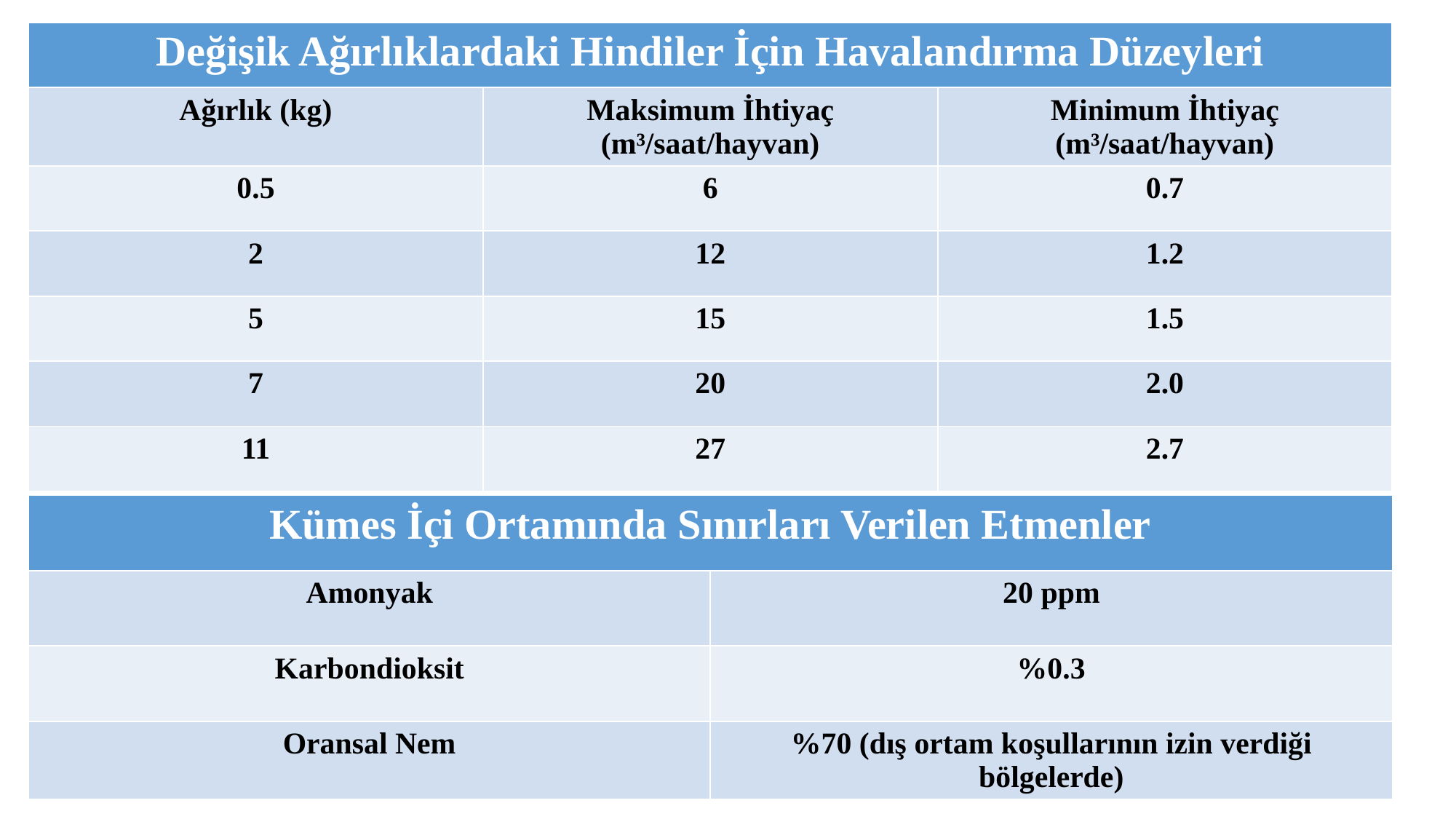

| Değişik Ağırlıklardaki Hindiler İçin Havalandırma Düzeyleri |  |  |
| --- | --- | --- |
| Ağırlık (kg) | Maksimum İhtiyaç (m³/saat/hayvan) | Minimum İhtiyaç (m³/saat/hayvan) |
| 0.5 | 6 | 0.7 |
| 2 | 12 | 1.2 |
| 5 | 15 | 1.5 |
| 7 | 20 | 2.0 |
| 11 | 27 | 2.7 |
| Kümes İçi Ortamında Sınırları Verilen Etmenler |  |
| --- | --- |
| Amonyak | 20 ppm |
| Karbondioksit | %0.3 |
| Oransal Nem | %70 (dış ortam koşullarının izin verdiği bölgelerde) |